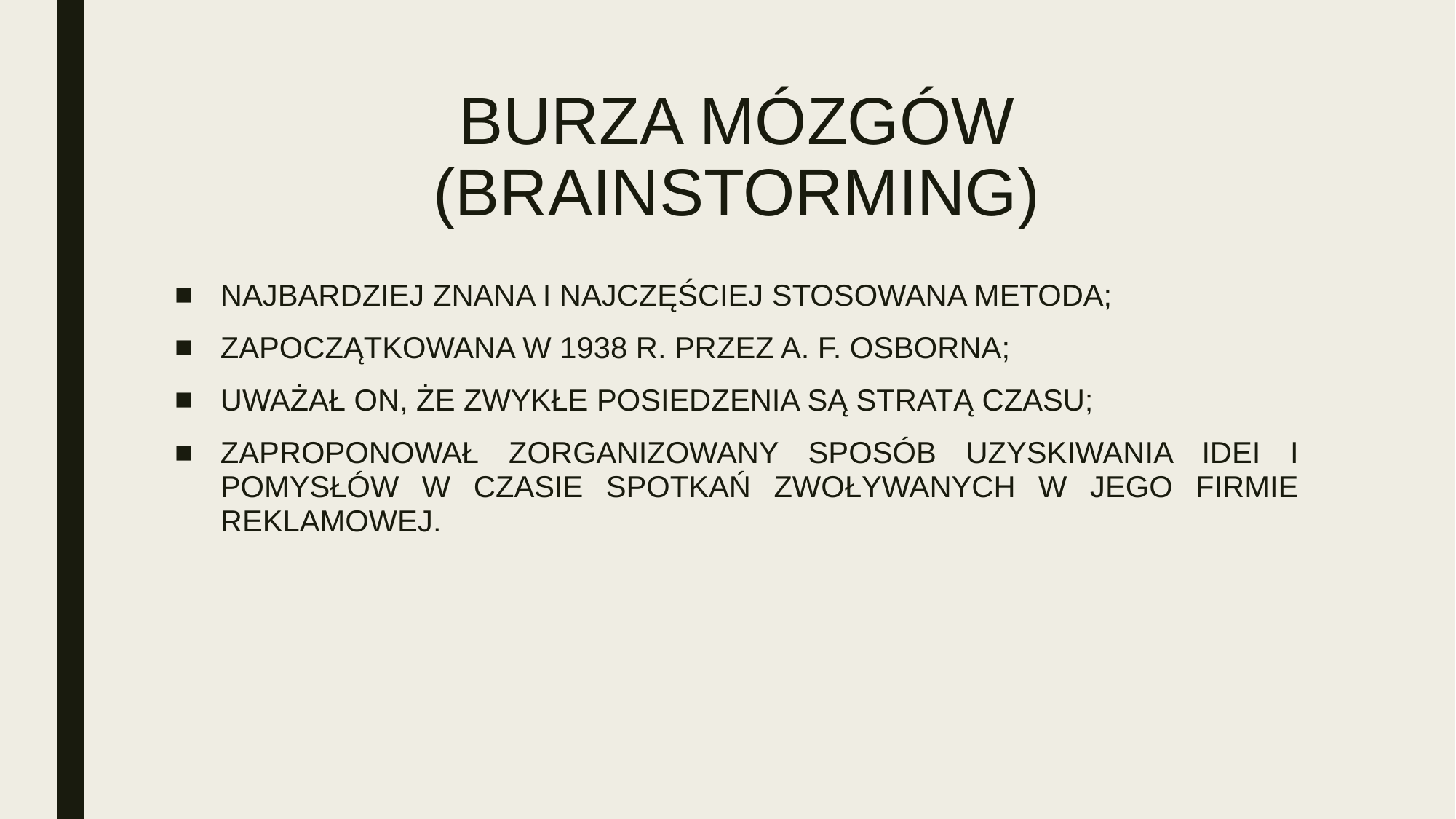

# BURZA MÓZGÓW (BRAINSTORMING)
NAJBARDZIEJ ZNANA I NAJCZĘŚCIEJ STOSOWANA METODA;
ZAPOCZĄTKOWANA W 1938 R. PRZEZ A. F. OSBORNA;
UWAŻAŁ ON, ŻE ZWYKŁE POSIEDZENIA SĄ STRATĄ CZASU;
ZAPROPONOWAŁ ZORGANIZOWANY SPOSÓB UZYSKIWANIA IDEI I POMYSŁÓW W CZASIE SPOTKAŃ ZWOŁYWANYCH W JEGO FIRMIE REKLAMOWEJ.